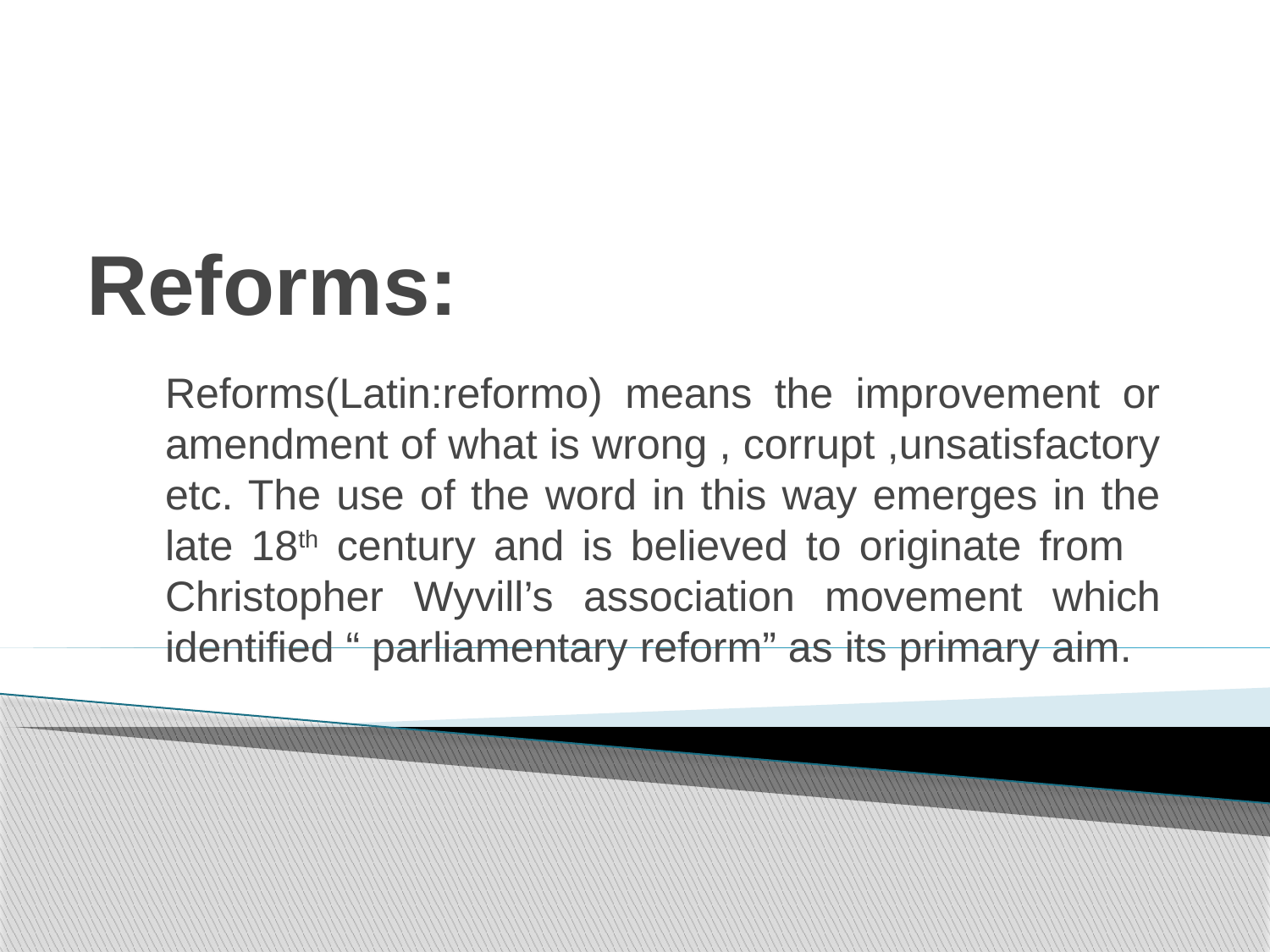

# Reforms:
Reforms(Latin:reformo) means the improvement or amendment of what is wrong , corrupt ,unsatisfactory etc. The use of the word in this way emerges in the late 18th century and is believed to originate from   Christopher Wyvill’s association movement which identified “ parliamentary reform” as its primary aim.